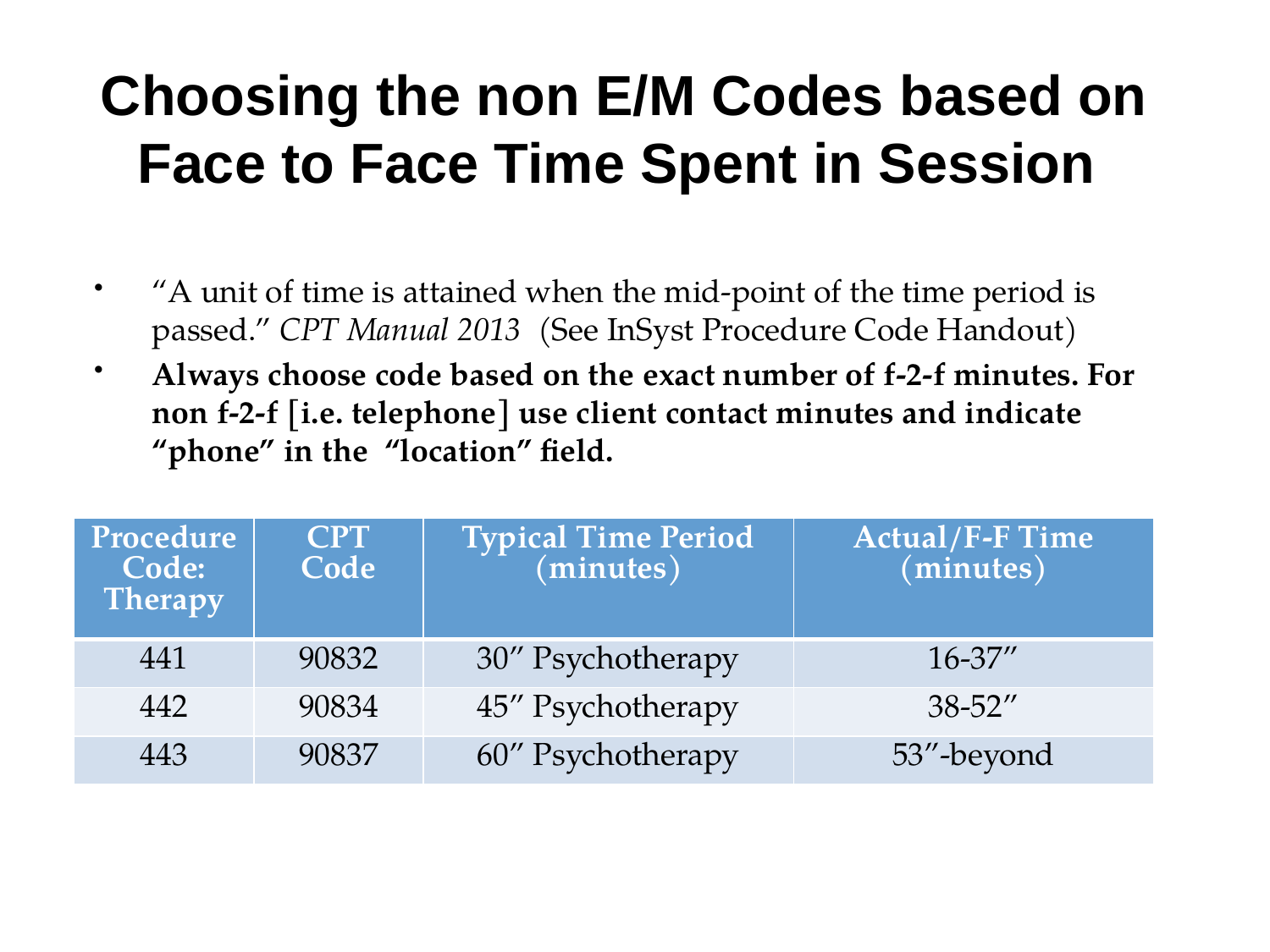

# Choosing the non E/M Codes based on Face to Face Time Spent in Session
“A unit of time is attained when the mid-point of the time period is passed.” CPT Manual 2013  (See InSyst Procedure Code Handout)
Always choose code based on the exact number of f-2-f minutes. For non f-2-f [i.e. telephone] use client contact minutes and indicate “phone” in the  “location” field.
| Procedure Code: Therapy | CPT Code | Typical Time Period (minutes) | Actual/F-F Time (minutes) |
| --- | --- | --- | --- |
| 441 | 90832 | 30” Psychotherapy | 16-37” |
| 442 | 90834 | 45” Psychotherapy | 38-52” |
| 443 | 90837 | 60” Psychotherapy | 53”-beyond |